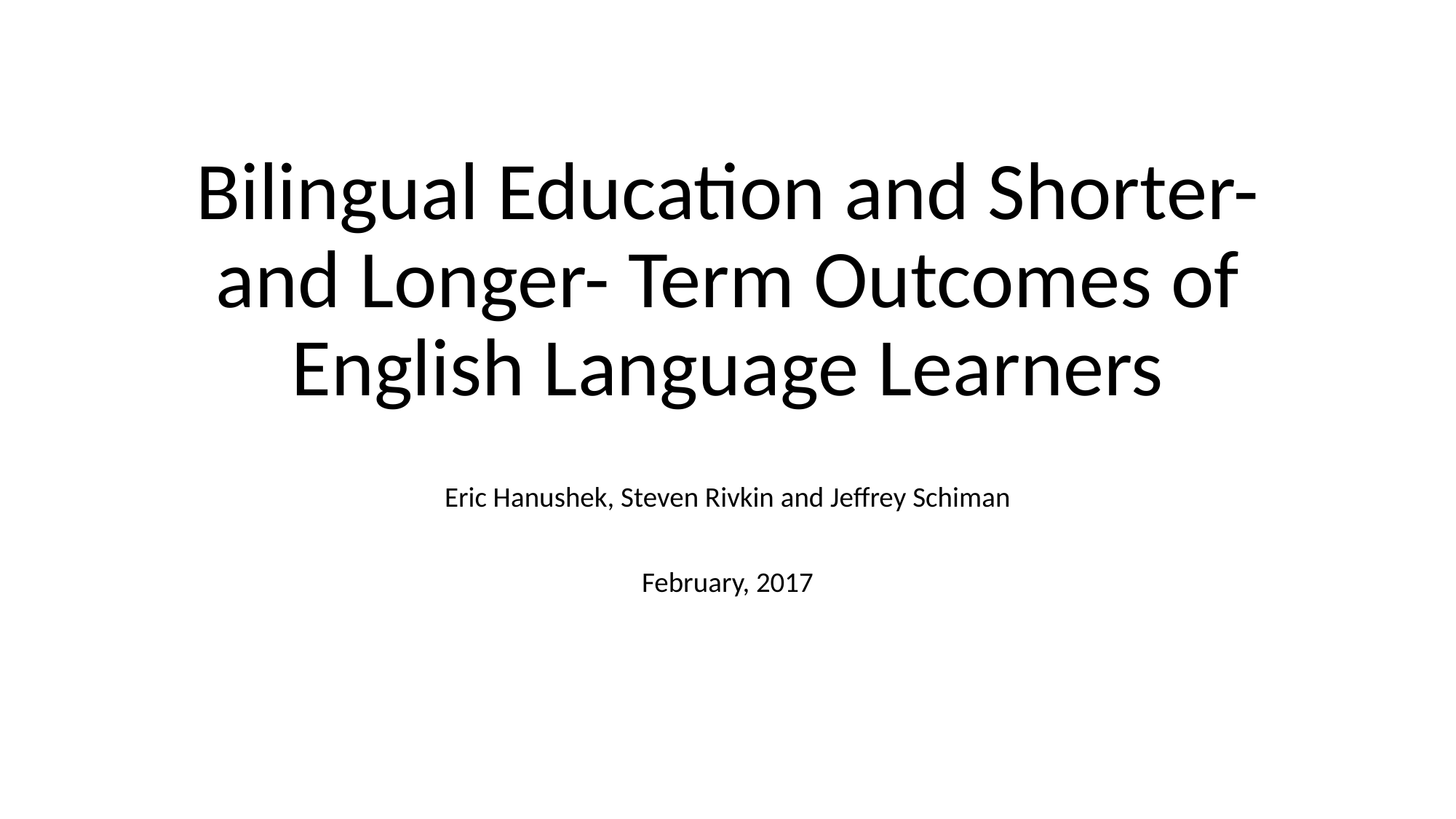

# Bilingual Education and Shorter- and Longer- Term Outcomes of English Language Learners
Eric Hanushek, Steven Rivkin and Jeffrey Schiman

February, 2017